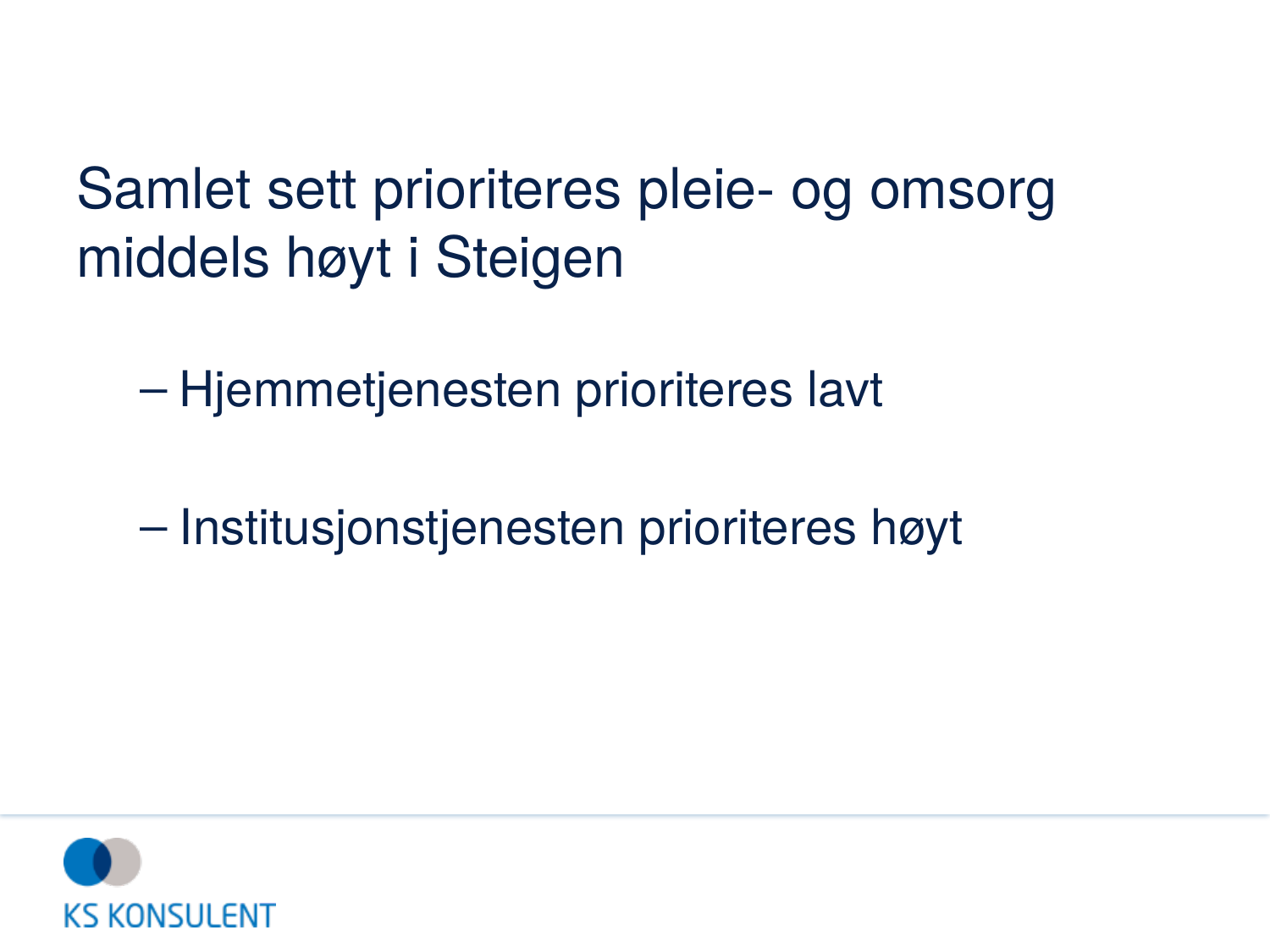

Samlet sett prioriteres pleie- og omsorg middels høyt i Steigen

Hjemmetjenesten prioriteres lavt

Institusjonstjenesten prioriteres høyt